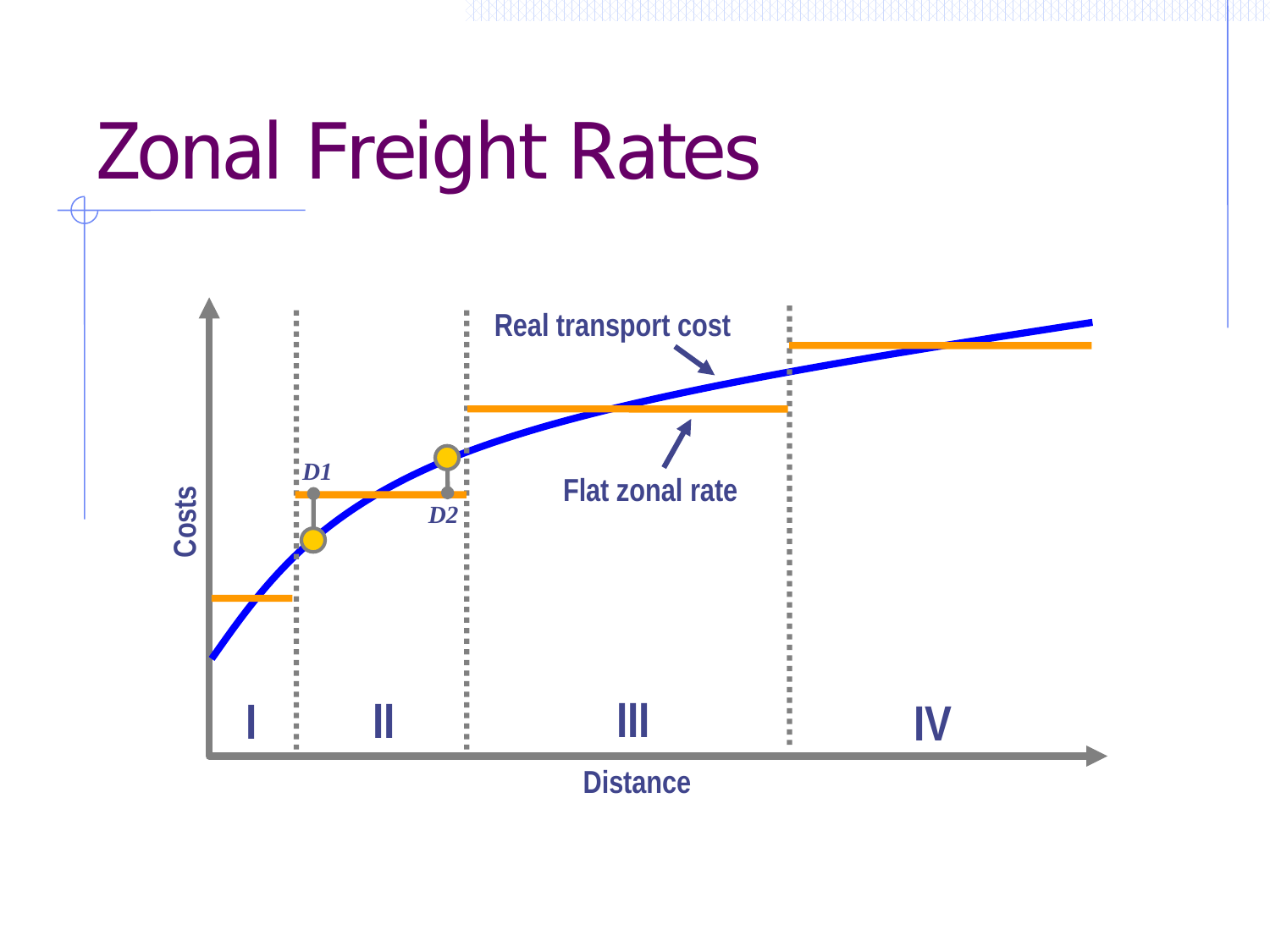

# Zonal Freight Rates

Real transport cost

D1

Flat zonal rate
D2

Costs

III
II
I
IV
Distance